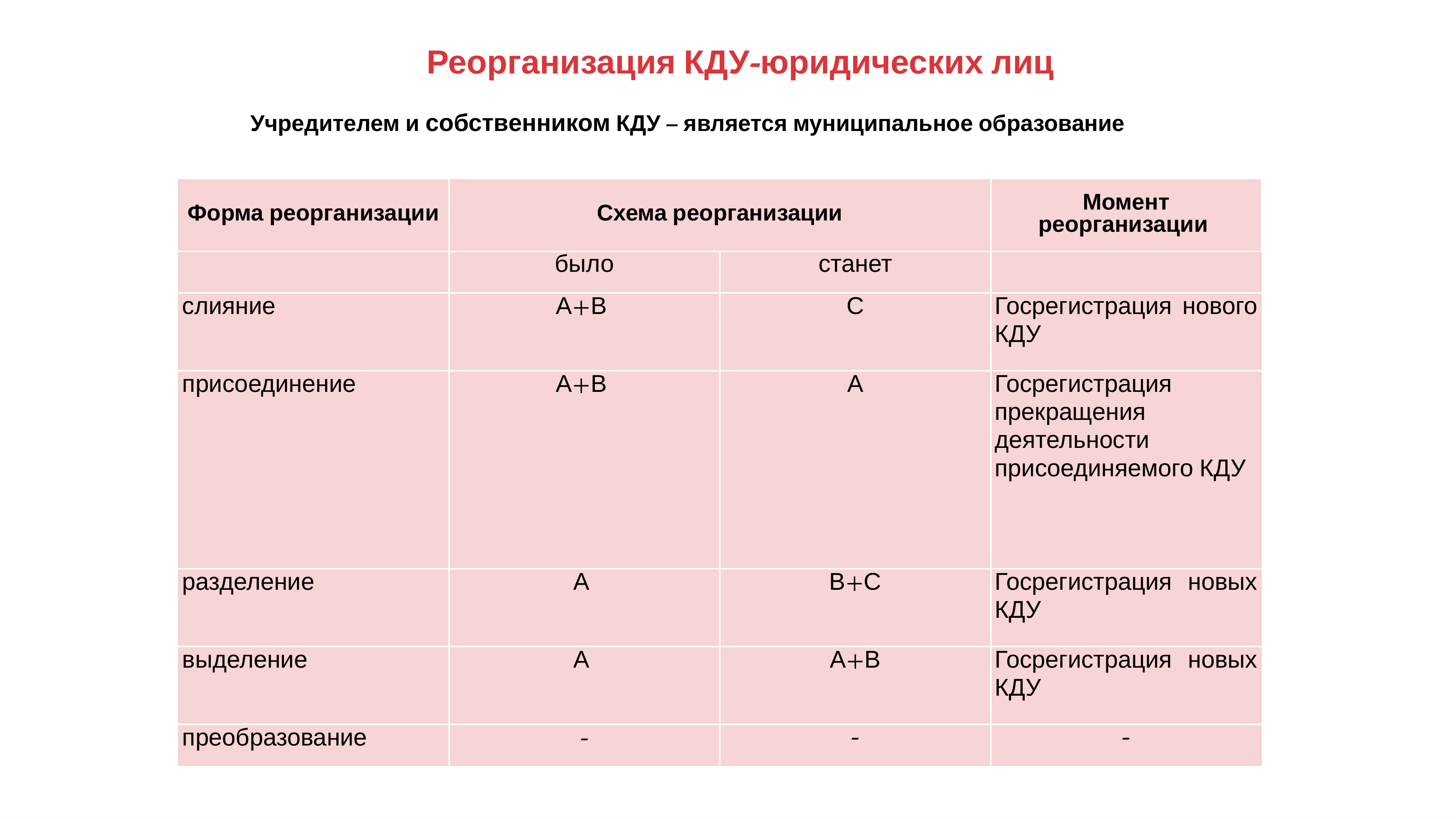

Реорганизация КДУ-юридических лиц
Учредителем и собственником КДУ – является муниципальное образование
| Форма реорганизации | Схема реорганизации |  | Момент реорганизации |
| --- | --- | --- | --- |
|  | было | станет |  |
| слияние | А+В | С | Госрегистрация нового КДУ |
| присоединение | А+В | А | Госрегистрация прекращения деятельности присоединяемого КДУ |
| разделение | А | В+С | Госрегистрация новых КДУ |
| выделение | А | А+В | Госрегистрация новых КДУ |
| преобразование | - | - | - |